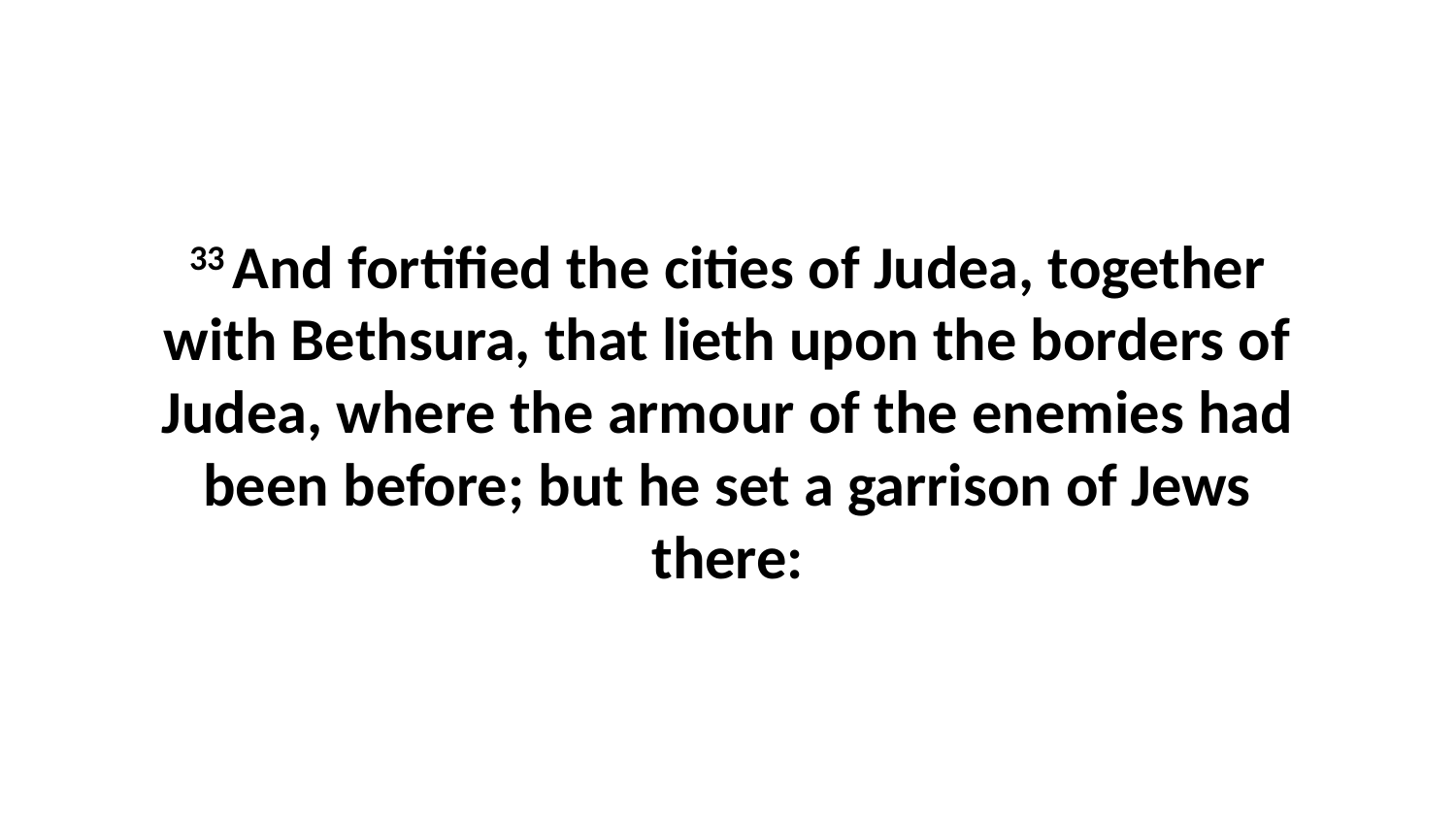

33 And fortified the cities of Judea, together with Bethsura, that lieth upon the borders of Judea, where the armour of the enemies had been before; but he set a garrison of Jews there: